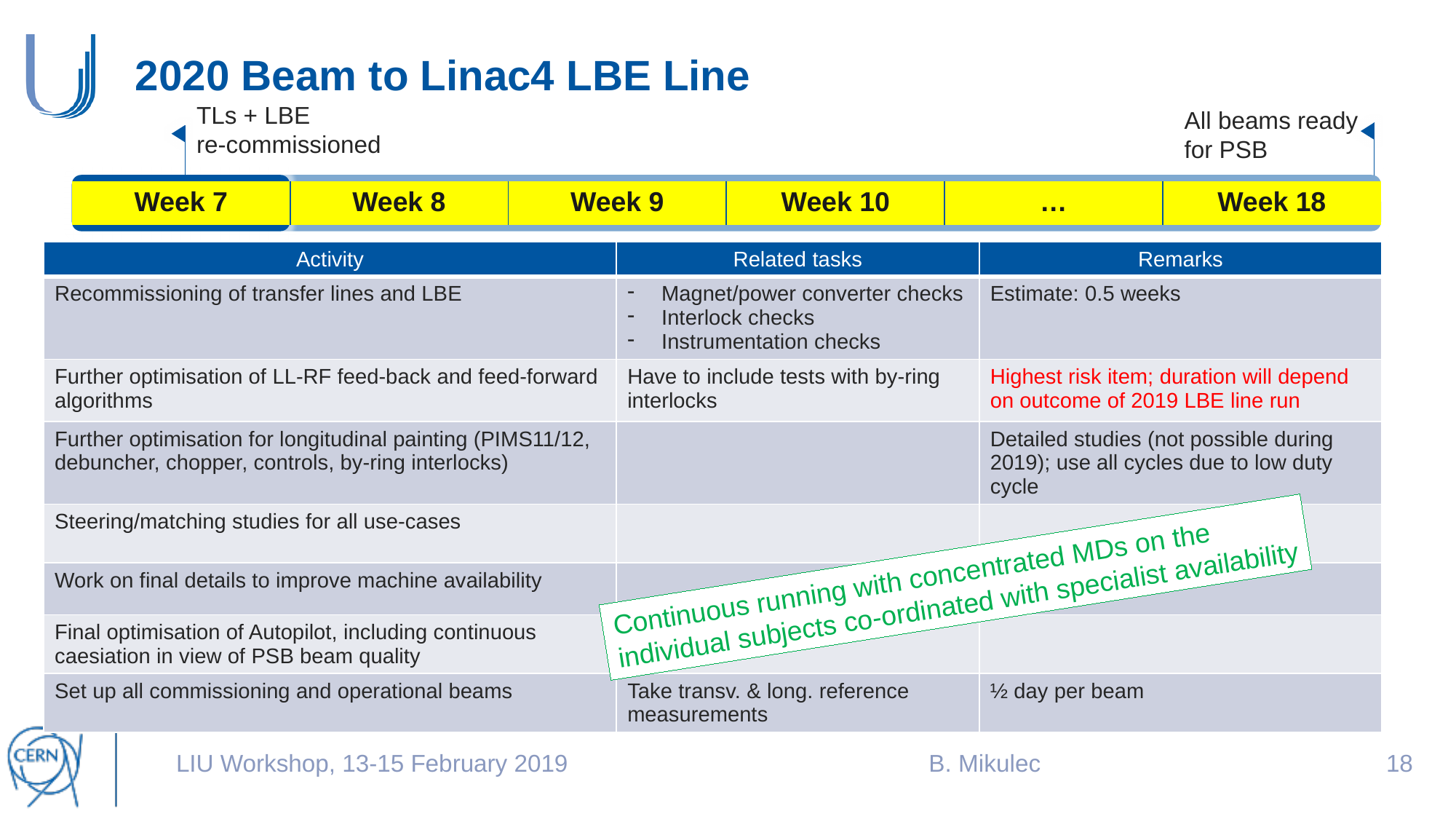

# 2020 Beam to Linac4 LBE Line
TLs + LBE
re-commissioned
All beams ready
for PSB

| Week 7 | Week 8 | Week 9 | Week 10 | … | Week 18 |
| --- | --- | --- | --- | --- | --- |
| Activity | Related tasks | Remarks |
| --- | --- | --- |
| Recommissioning of transfer lines and LBE | Magnet/power converter checks Interlock checks Instrumentation checks | Estimate: 0.5 weeks |
| Further optimisation of LL-RF feed-back and feed-forward algorithms | Have to include tests with by-ring interlocks | Highest risk item; duration will depend on outcome of 2019 LBE line run |
| Further optimisation for longitudinal painting (PIMS11/12, debuncher, chopper, controls, by-ring interlocks) |  | Detailed studies (not possible during 2019); use all cycles due to low duty cycle |
| Steering/matching studies for all use-cases |  |  |
| Work on final details to improve machine availability |  |  |
| Final optimisation of Autopilot, including continuous caesiation in view of PSB beam quality |  |  |
| Set up all commissioning and operational beams | Take transv. & long. reference measurements | ½ day per beam |
Continuous running with concentrated MDs on the
individual subjects co-ordinated with specialist availability
LIU Workshop, 13-15 February 2019
B. Mikulec
18